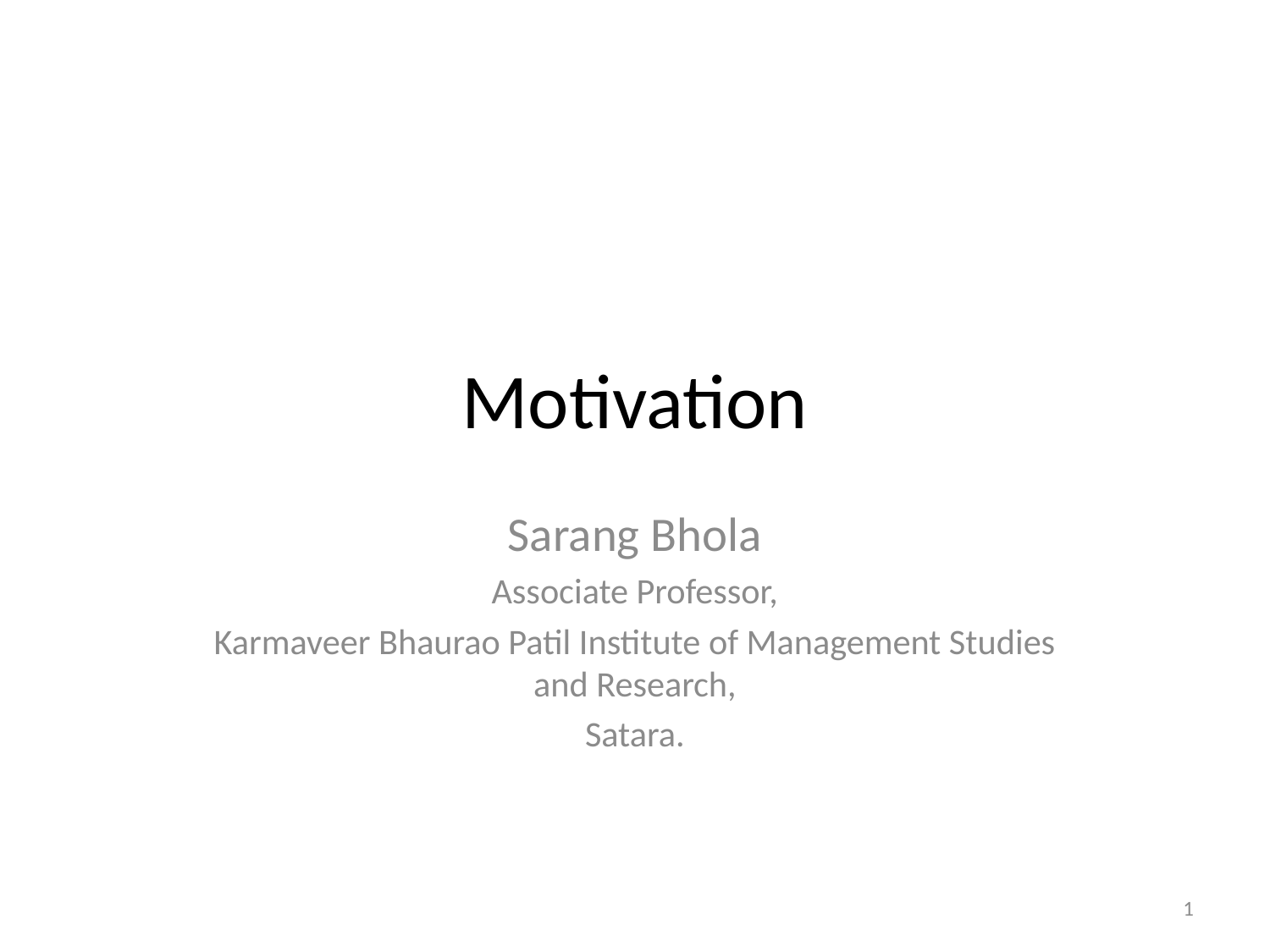

# Motivation
Sarang Bhola
Associate Professor,
Karmaveer Bhaurao Patil Institute of Management Studies and Research,
Satara.
1